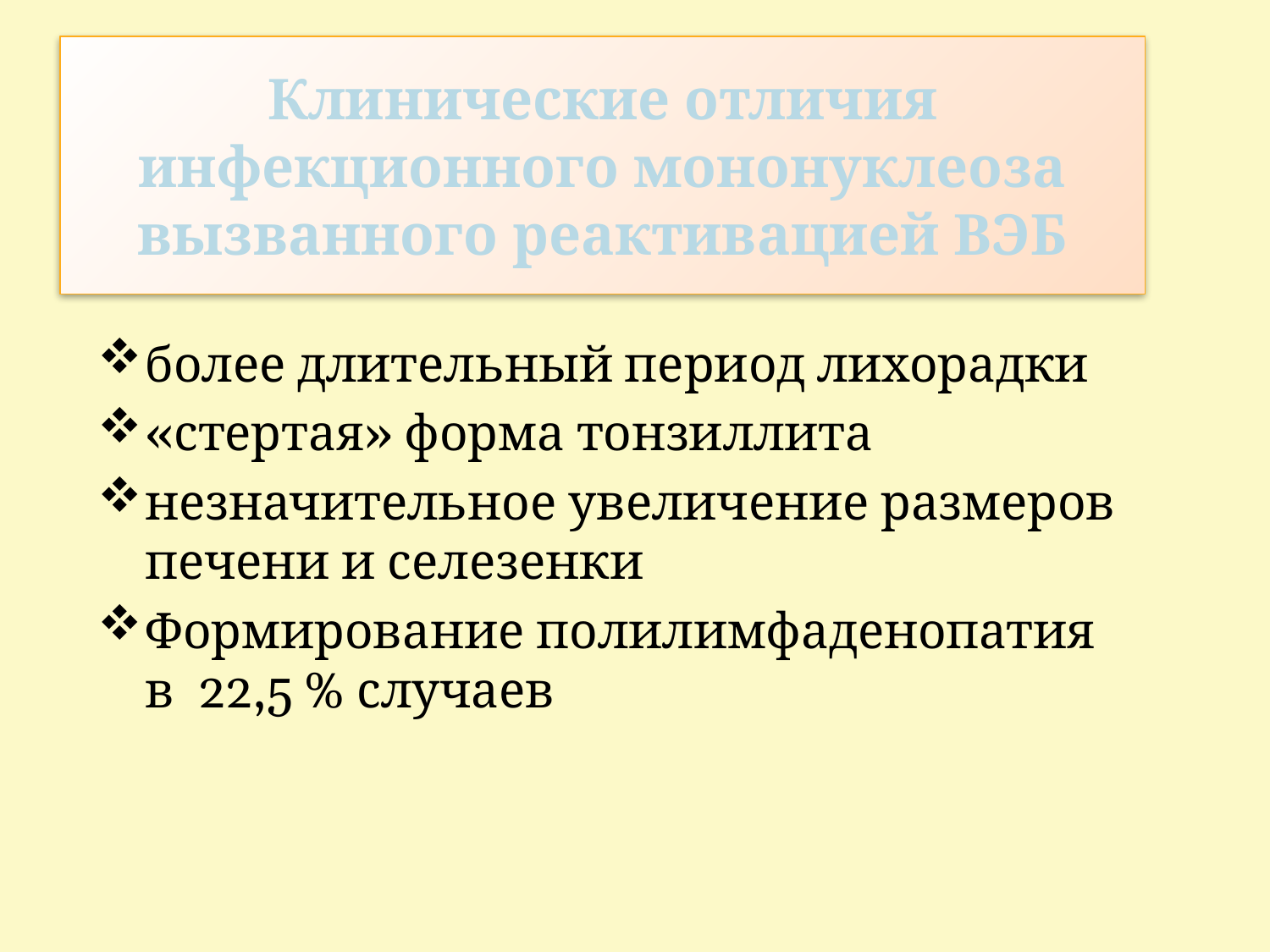

# Клинические отличия инфекционного мононуклеоза вызванного реактивацией ВЭБ
более длительный период лихорадки
«стертая» форма тонзиллита
незначительное увеличение размеров печени и селезенки
Формирование полилимфаденопатия в  22,5 % случаев